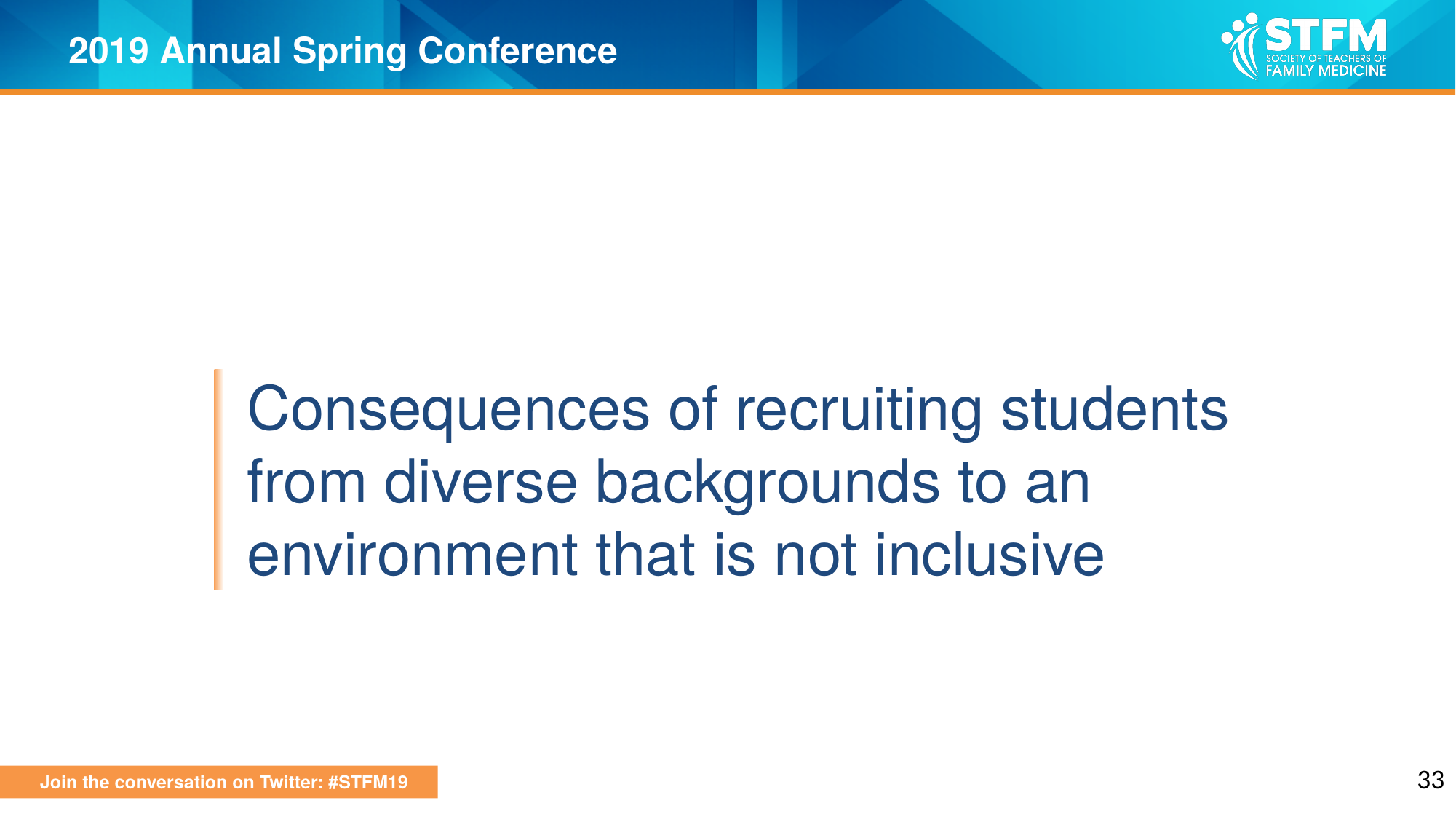

#
Consequences of recruiting students from diverse backgrounds to an environment that is not inclusive
33